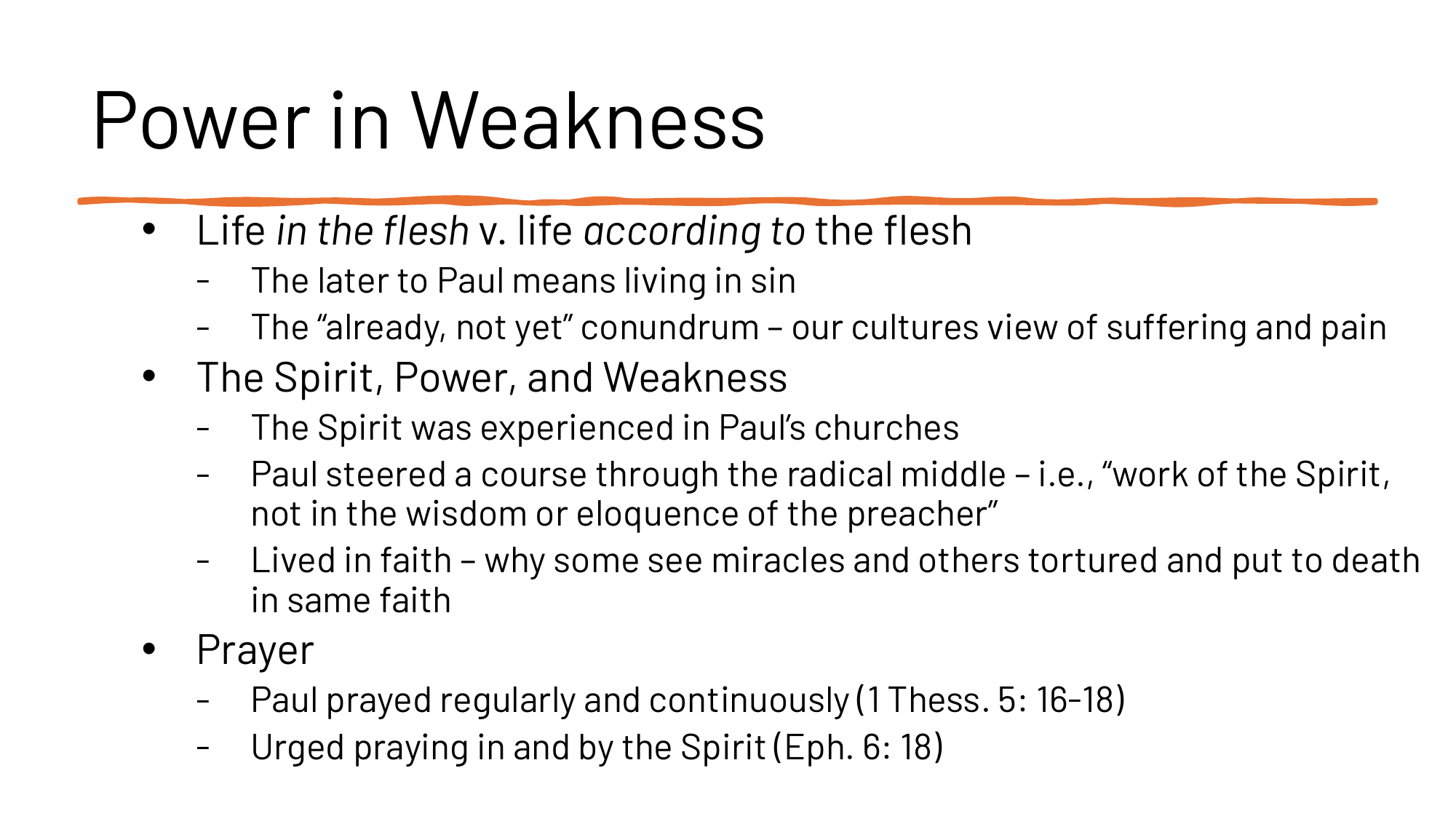

# Power in Weakness

Life in the flesh v. life according to the flesh
The later to Paul means living in sin
The “already, not yet” conundrum – our cultures view of suffering and pain
The Spirit, Power, and Weakness
The Spirit was experienced in Paul’s churches
Paul steered a course through the radical middle – i.e., “work of the Spirit, not in the wisdom or eloquence of the preacher”
Lived in faith – why some see miracles and others tortured and put to death in same faith
Prayer
Paul prayed regularly and continuously (1 Thess. 5: 16-18)
Urged praying in and by the Spirit (Eph. 6: 18)